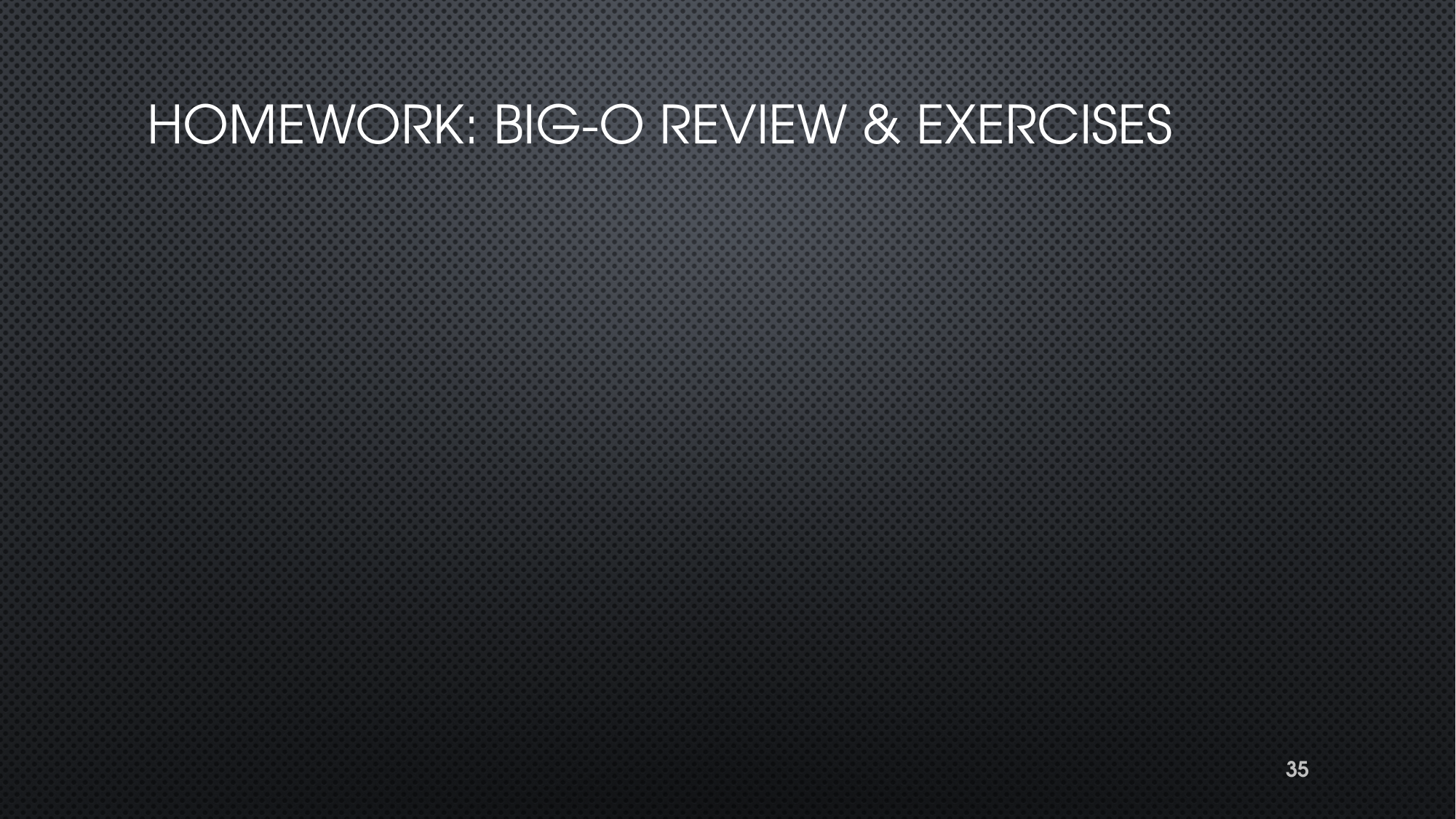

# Homework: Big-O Review & exercises
35